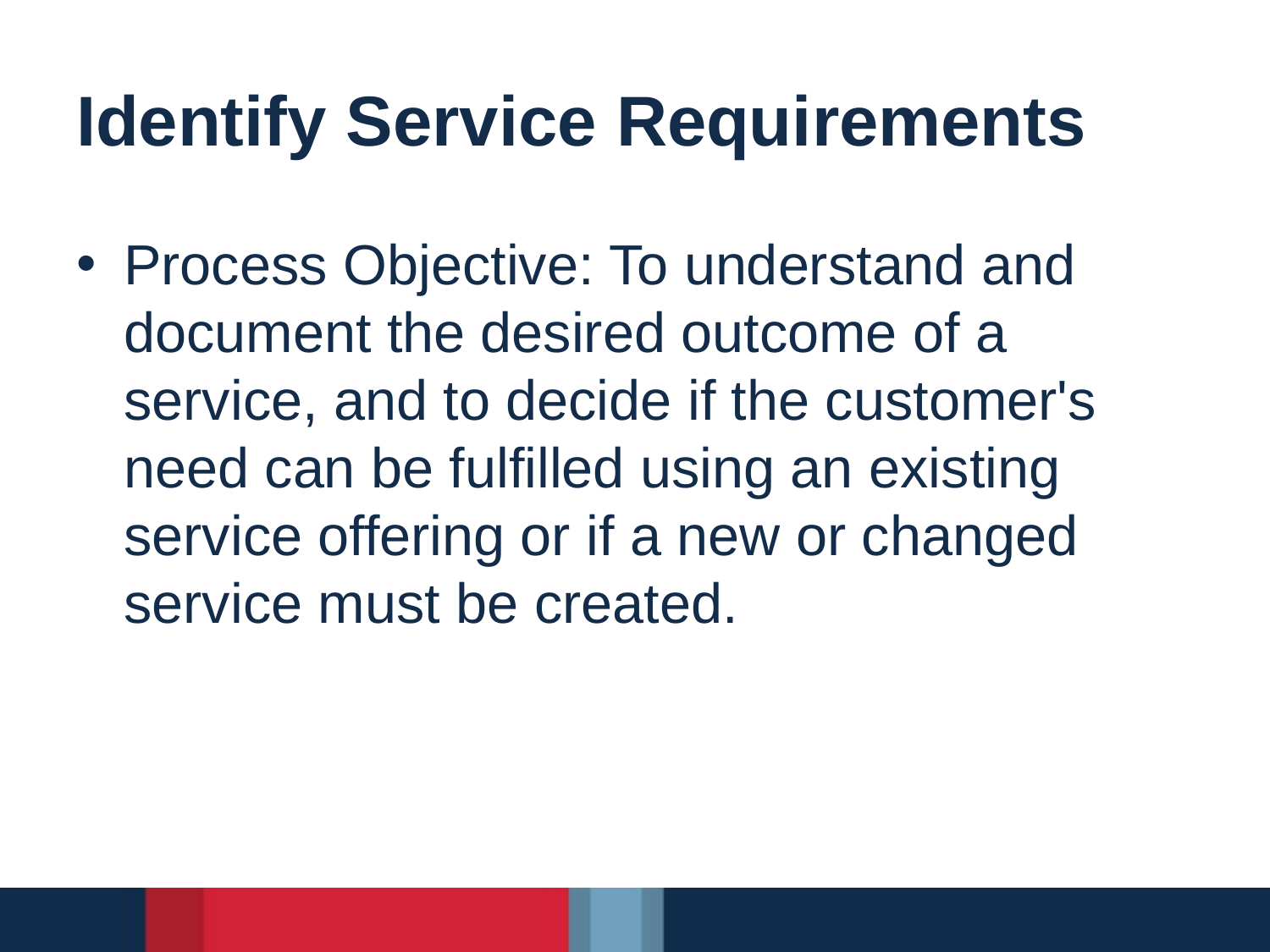

# Identify Service Requirements
Process Objective: To understand and document the desired outcome of a service, and to decide if the customer's need can be fulfilled using an existing service offering or if a new or changed service must be created.